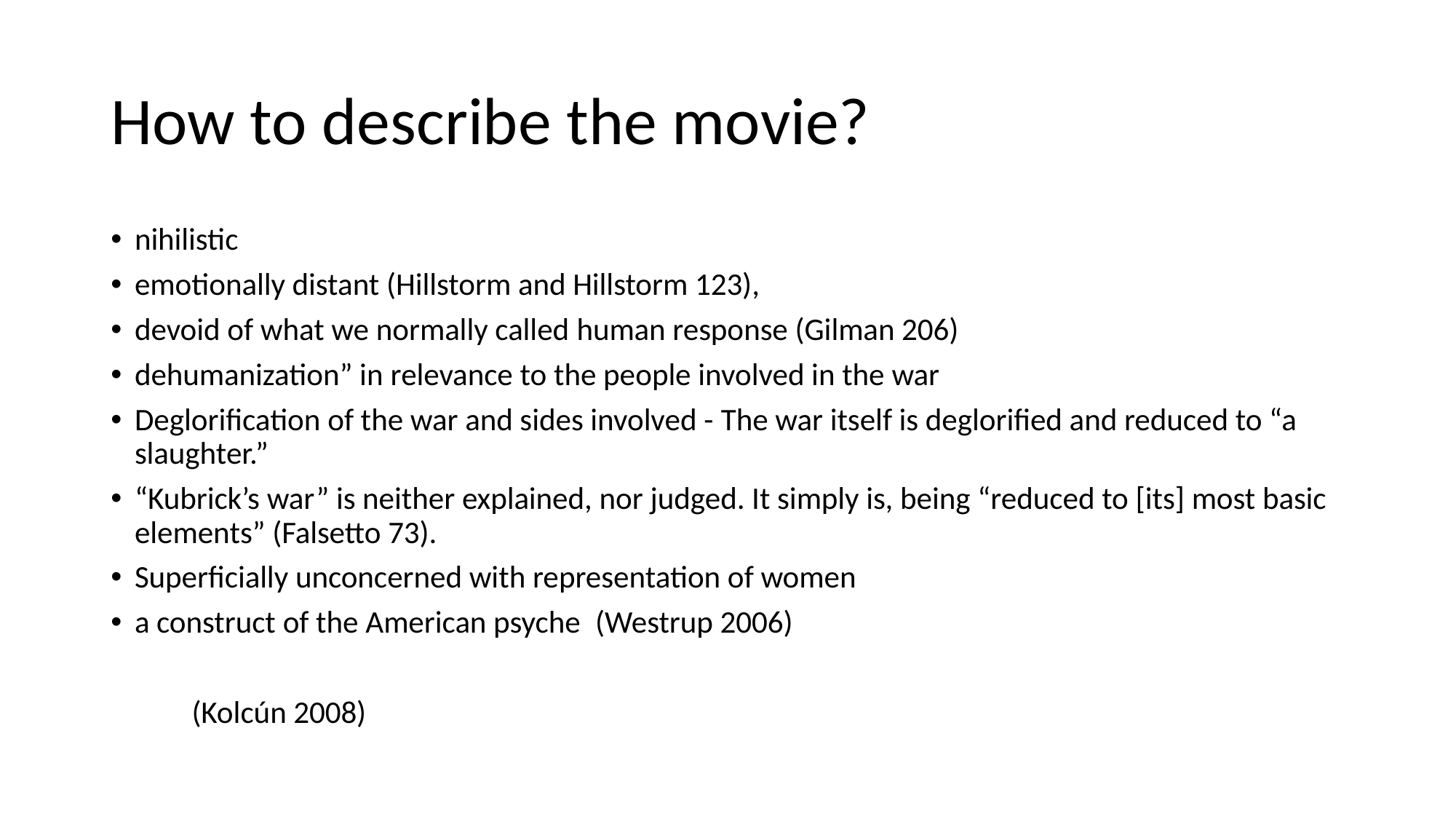

# How to describe the movie?
nihilistic
emotionally distant (Hillstorm and Hillstorm 123),
devoid of what we normally called human response (Gilman 206)
dehumanization” in relevance to the people involved in the war
Deglorification of the war and sides involved - The war itself is deglorified and reduced to “a slaughter.”
“Kubrick’s war” is neither explained, nor judged. It simply is, being “reduced to [its] most basic elements” (Falsetto 73).
Superficially unconcerned with representation of women
a construct of the American psyche  (Westrup 2006)

								(Kolcún 2008)